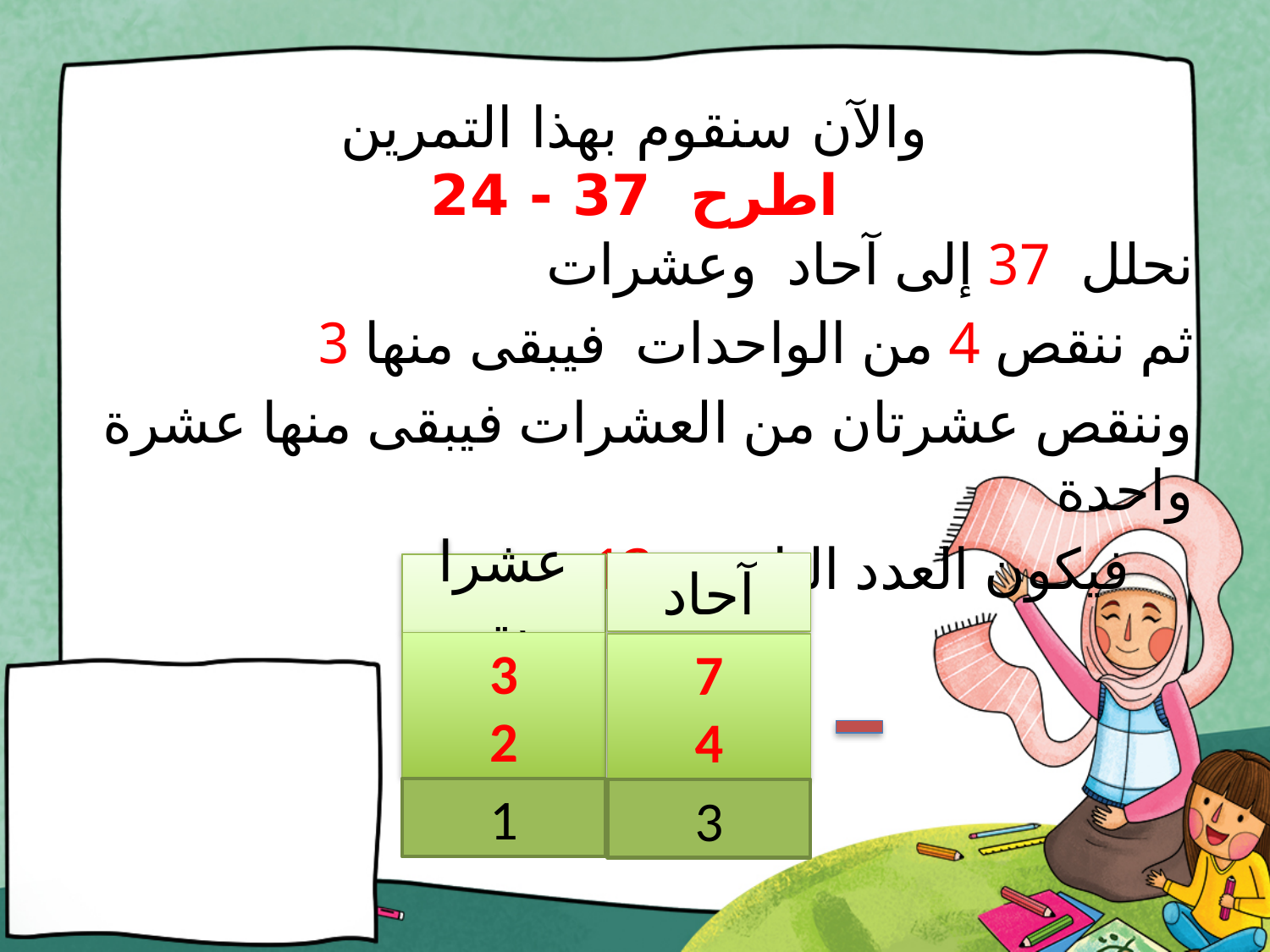

# والآن سنقوم بهذا التمرين اطرح  37 - 24
       نحلل  37 إلى آحاد  وعشرات
ثم ننقص 4 من الواحدات  فيبقى منها 3
وننقص عشرتان من العشرات فيبقى منها عشرة واحدة
                 فيكون العدد الباقي   13
آحاد
عشرات
3
2
7
4

1
3